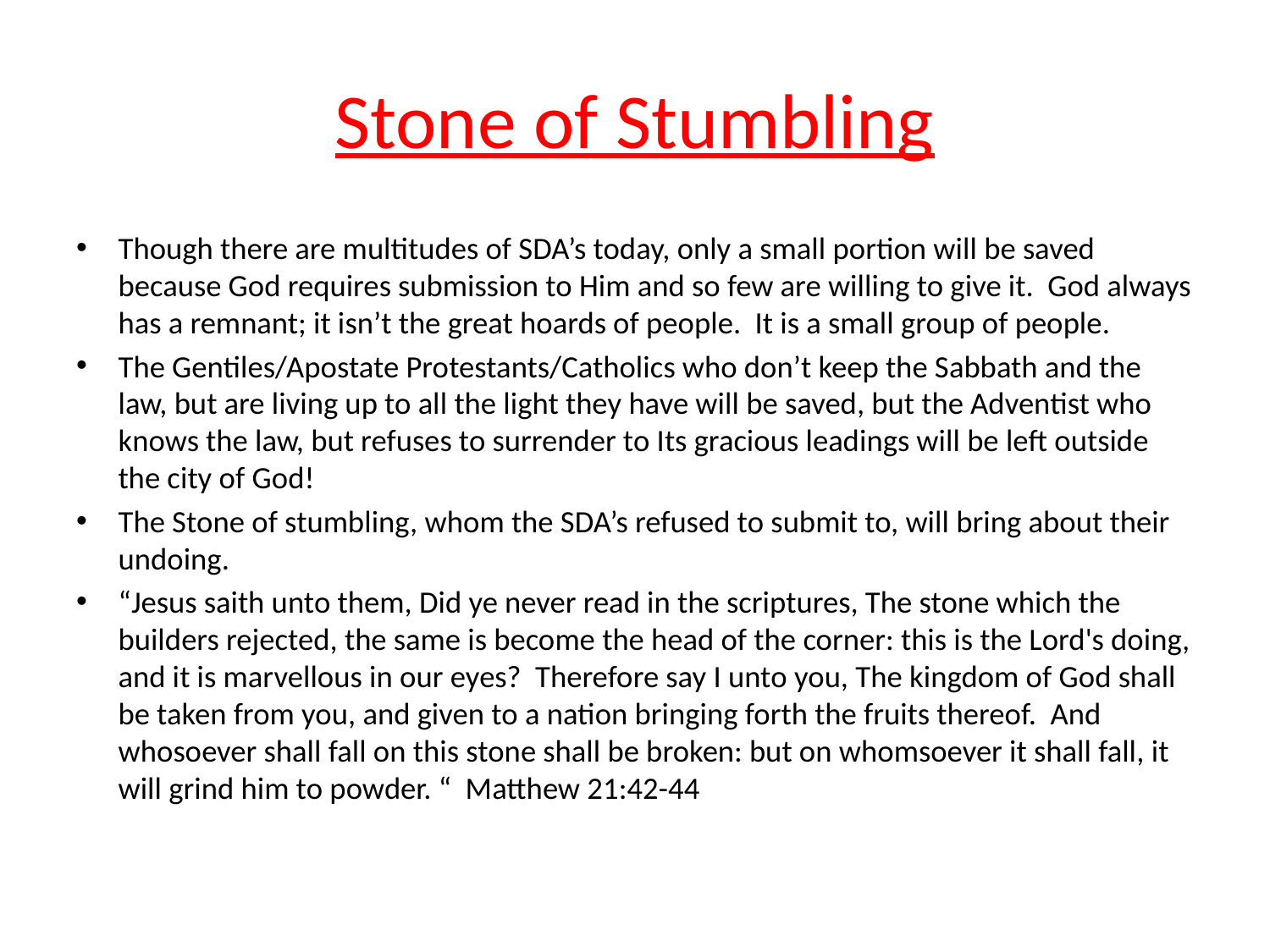

# Stone of Stumbling
Though there are multitudes of SDA’s today, only a small portion will be saved because God requires submission to Him and so few are willing to give it.  God always has a remnant; it isn’t the great hoards of people.  It is a small group of people.
The Gentiles/Apostate Protestants/Catholics who don’t keep the Sabbath and the law, but are living up to all the light they have will be saved, but the Adventist who knows the law, but refuses to surrender to Its gracious leadings will be left outside the city of God!
The Stone of stumbling, whom the SDA’s refused to submit to, will bring about their undoing.
“Jesus saith unto them, Did ye never read in the scriptures, The stone which the builders rejected, the same is become the head of the corner: this is the Lord's doing, and it is marvellous in our eyes?  Therefore say I unto you, The kingdom of God shall be taken from you, and given to a nation bringing forth the fruits thereof.  And whosoever shall fall on this stone shall be broken: but on whomsoever it shall fall, it will grind him to powder. “  Matthew 21:42-44